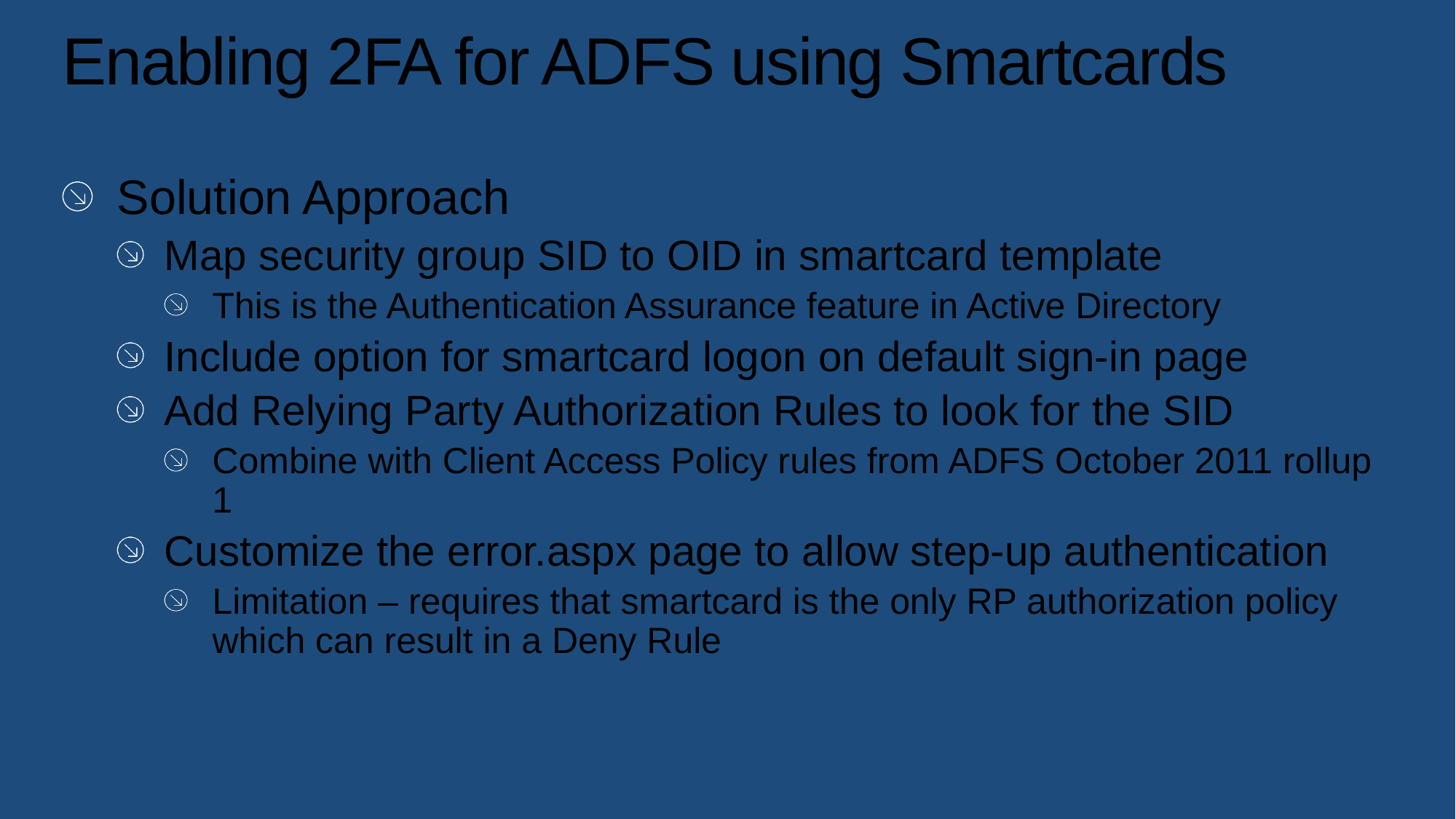

# Enabling 2FA for ADFS using Smartcards
Solution Approach
Map security group SID to OID in smartcard template
This is the Authentication Assurance feature in Active Directory
Include option for smartcard logon on default sign-in page
Add Relying Party Authorization Rules to look for the SID
Combine with Client Access Policy rules from ADFS October 2011 rollup 1
Customize the error.aspx page to allow step-up authentication
Limitation – requires that smartcard is the only RP authorization policy which can result in a Deny Rule